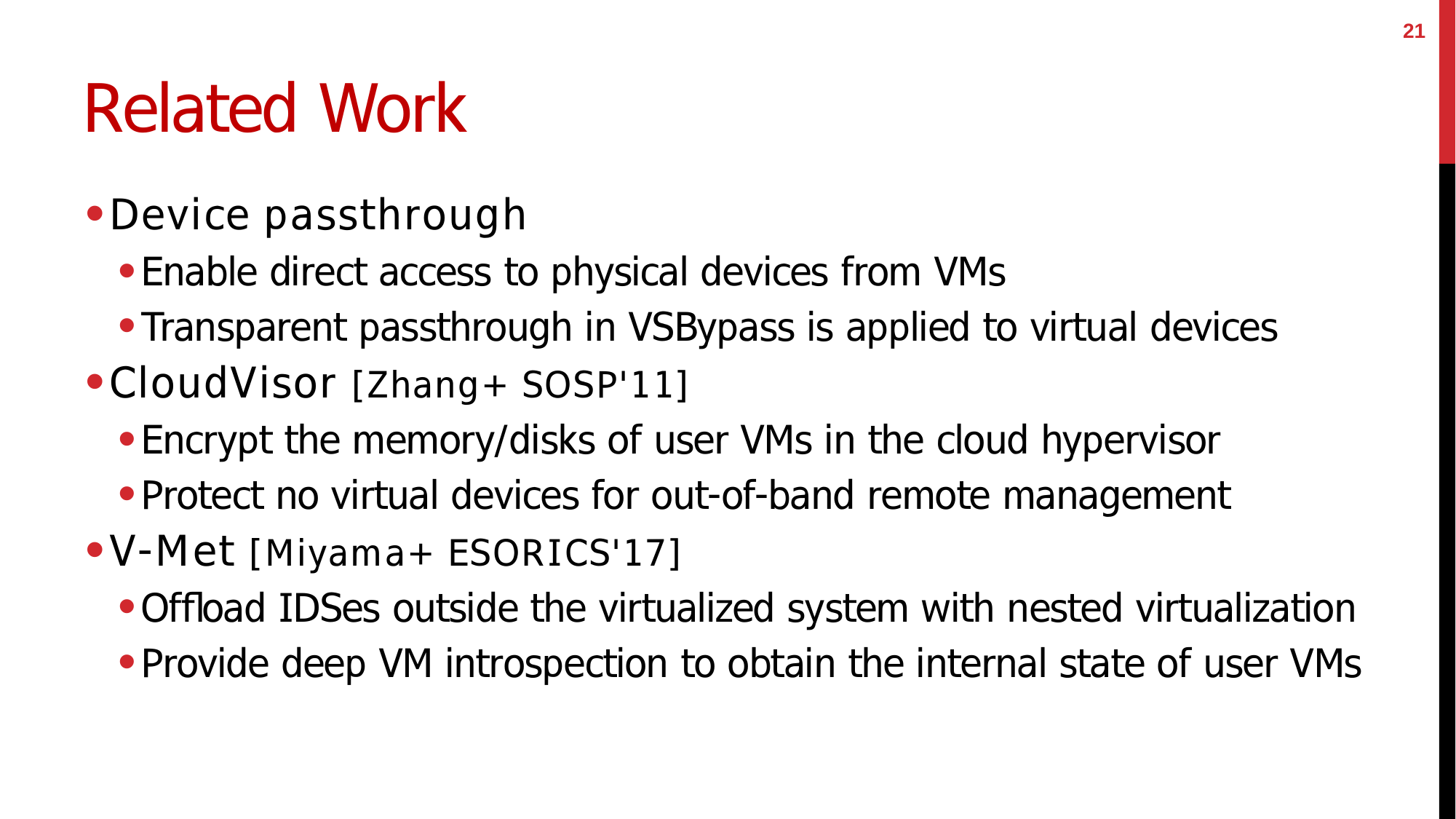

21
# Related Work
Device passthrough
Enable direct access to physical devices from VMs
Transparent passthrough in VSBypass is applied to virtual devices
CloudVisor [Zhang+ SOSP'11]
Encrypt the memory/disks of user VMs in the cloud hypervisor
Protect no virtual devices for out-of-band remote management
V-Met [Miyama+ ESORICS'17]
Offload IDSes outside the virtualized system with nested virtualization
Provide deep VM introspection to obtain the internal state of user VMs